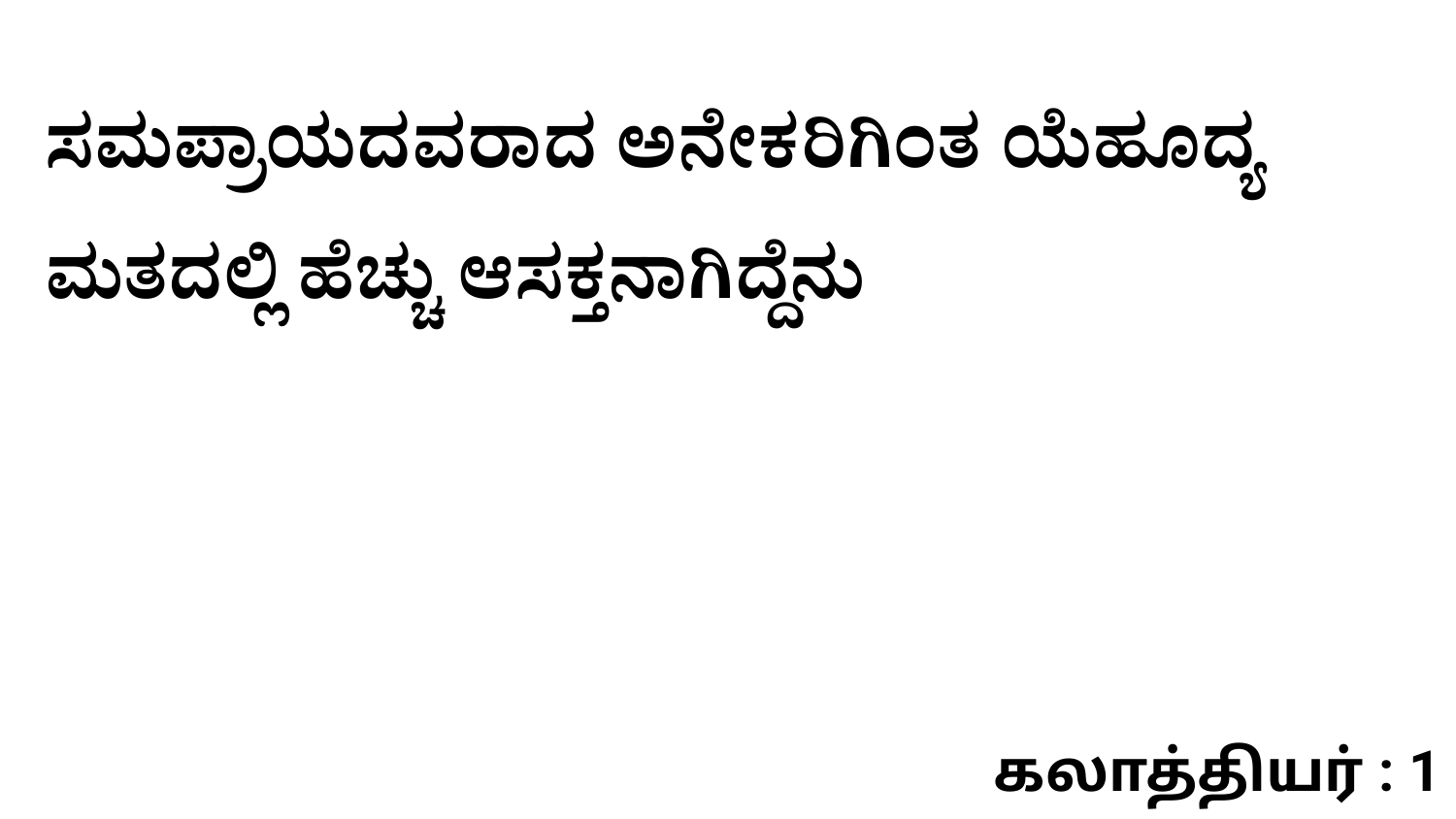

ಸಮಪ್ರಾಯದವರಾದ ಅನೇಕರಿಗಿಂತ ಯೆಹೂದ್ಯ ಮತದಲ್ಲಿ ಹೆಚ್ಚು ಆಸಕ್ತನಾಗಿದ್ದೆನು
கலாத்தியர் : 1